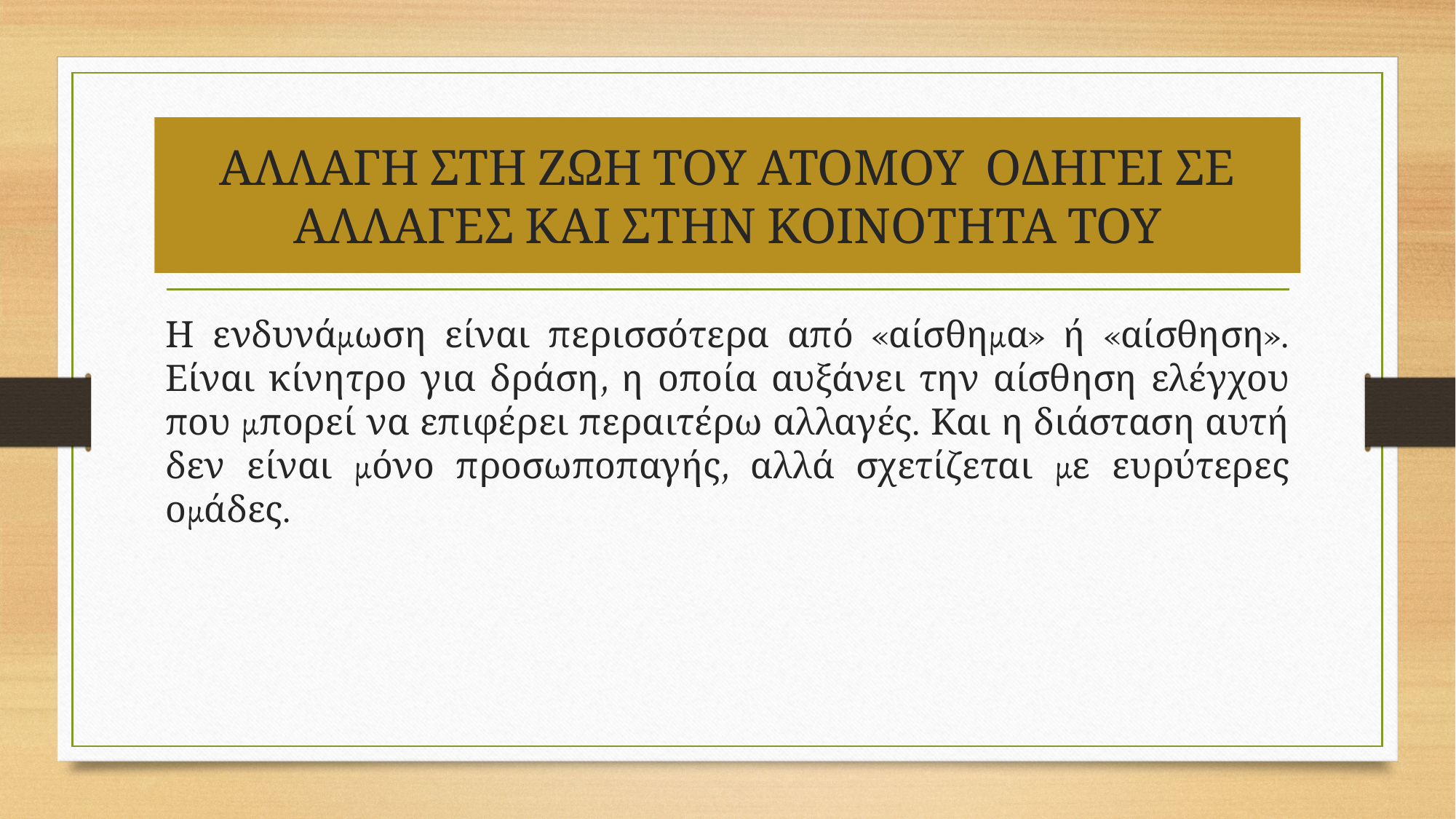

# ΑΛΛΑΓΗ ΣΤΗ ΖΩΗ ΤΟΥ ΑΤΟΜΟΥ  ΟΔΗΓΕΙ ΣΕ ΑΛΛΑΓΕΣ ΚΑΙ ΣΤΗΝ ΚΟΙΝΟΤΗΤΑ ΤΟΥ
Η ενδυνάμωση είναι περισσότερα από «αίσθημα» ή «αίσθηση». Είναι κίνητρο για δράση, η οποία αυξάνει την αίσθηση ελέγχου που μπορεί να επιφέρει περαιτέρω αλλαγές. Και η διάσταση αυτή δεν είναι μόνο προσωποπαγής, αλλά σχετίζεται με ευρύτερες ομάδες.